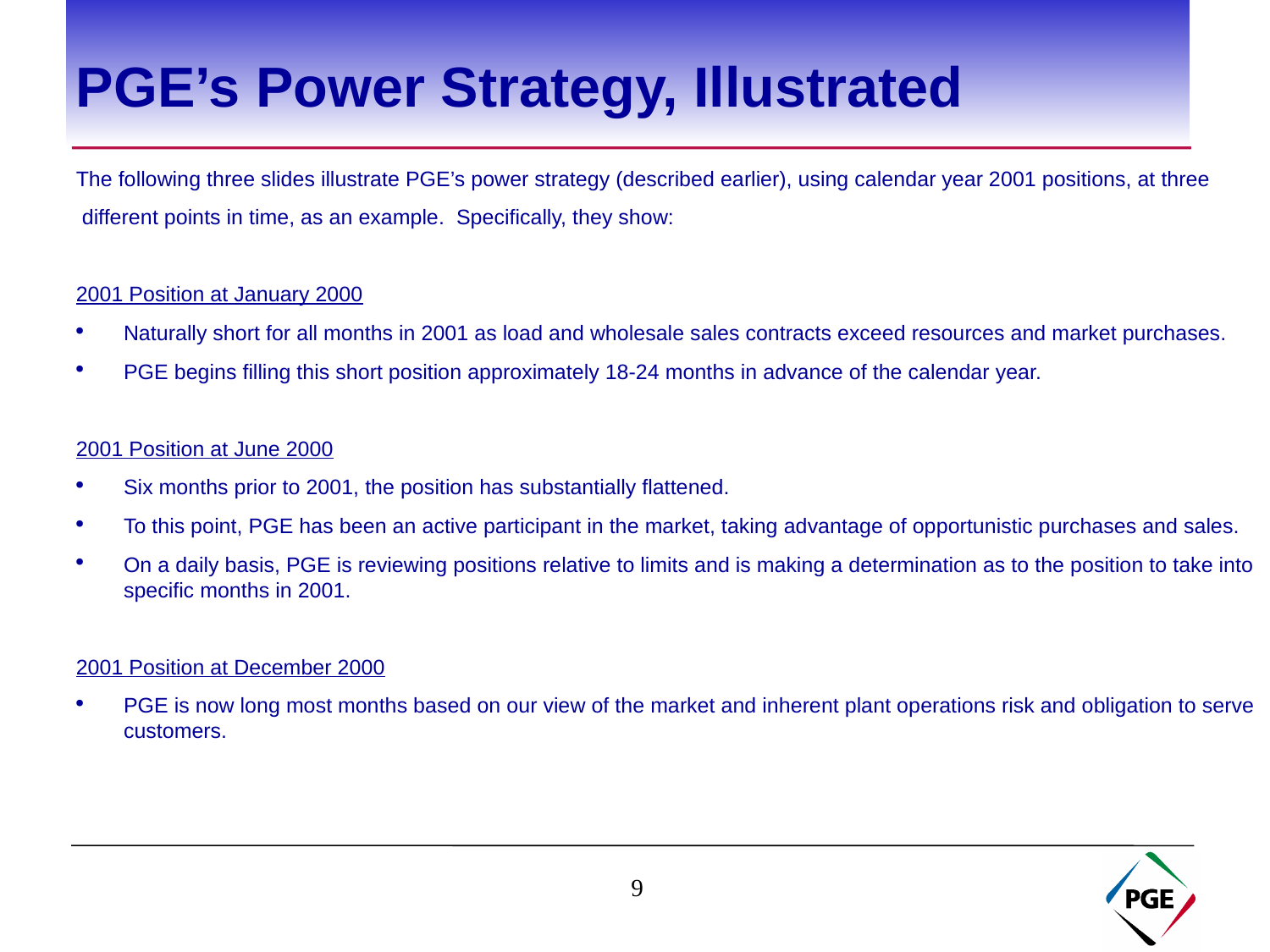

# PGE’s Power Strategy, Illustrated
The following three slides illustrate PGE’s power strategy (described earlier), using calendar year 2001 positions, at three
 different points in time, as an example.  Specifically, they show:

2001 Position at January 2000
Naturally short for all months in 2001 as load and wholesale sales contracts exceed resources and market purchases.
PGE begins filling this short position approximately 18-24 months in advance of the calendar year.

2001 Position at June 2000
Six months prior to 2001, the position has substantially flattened.
To this point, PGE has been an active participant in the market, taking advantage of opportunistic purchases and sales.
On a daily basis, PGE is reviewing positions relative to limits and is making a determination as to the position to take into specific months in 2001.

2001 Position at December 2000
PGE is now long most months based on our view of the market and inherent plant operations risk and obligation to serve customers.

9